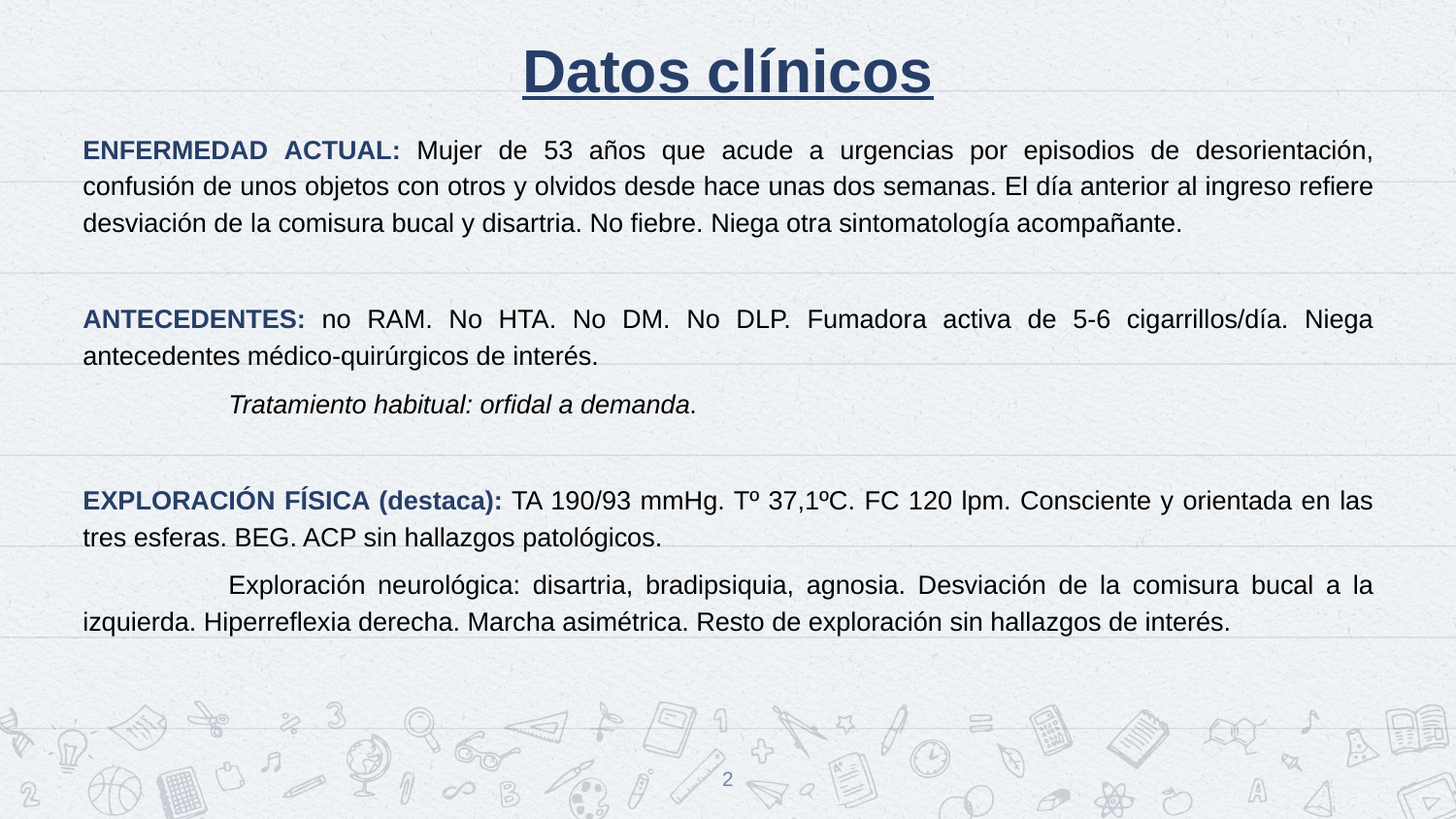

# Datos clínicos
ENFERMEDAD ACTUAL: Mujer de 53 años que acude a urgencias por episodios de desorientación, confusión de unos objetos con otros y olvidos desde hace unas dos semanas. El día anterior al ingreso refiere desviación de la comisura bucal y disartria. No fiebre. Niega otra sintomatología acompañante.

ANTECEDENTES: no RAM. No HTA. No DM. No DLP. Fumadora activa de 5-6 cigarrillos/día. Niega antecedentes médico-quirúrgicos de interés.
	Tratamiento habitual: orfidal a demanda.

EXPLORACIÓN FÍSICA (destaca): TA 190/93 mmHg. Tº 37,1ºC. FC 120 lpm. Consciente y orientada en las tres esferas. BEG. ACP sin hallazgos patológicos.
	Exploración neurológica: disartria, bradipsiquia, agnosia. Desviación de la comisura bucal a la izquierda. Hiperreflexia derecha. Marcha asimétrica. Resto de exploración sin hallazgos de interés.
2